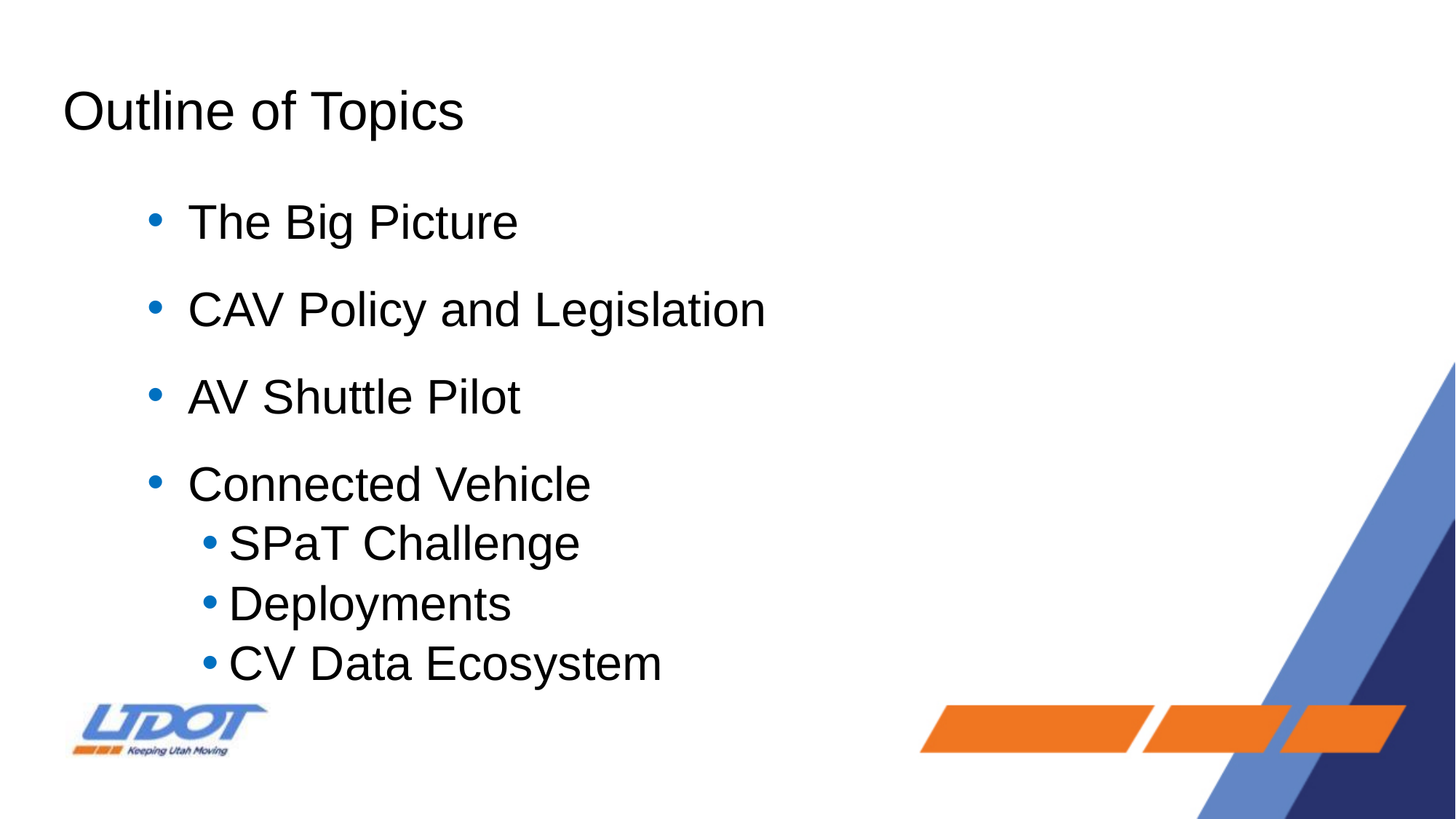

# Outline of Topics
The Big Picture
CAV Policy and Legislation
AV Shuttle Pilot
Connected Vehicle
SPaT Challenge
Deployments
CV Data Ecosystem